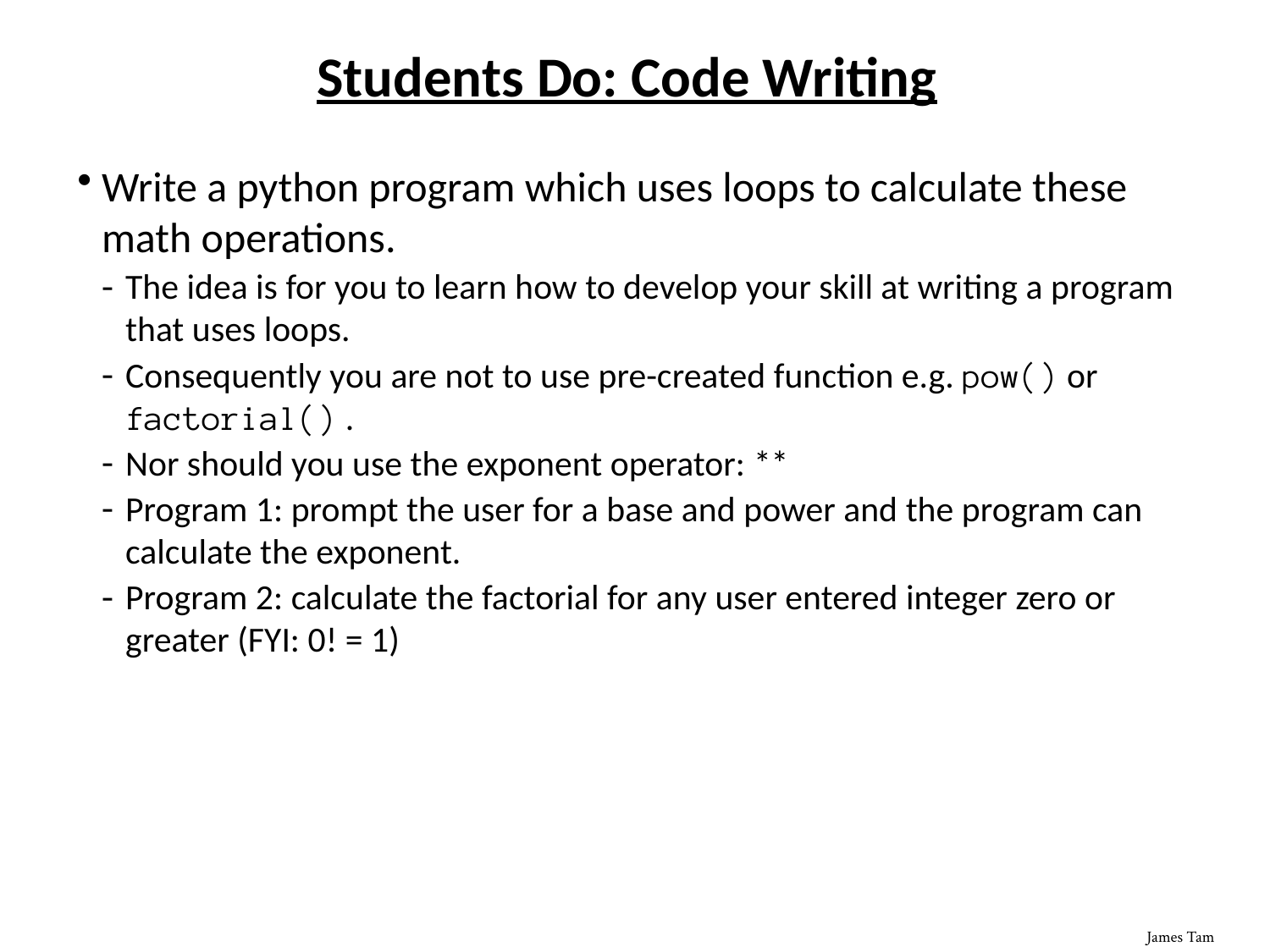

# Students Do: Code Writing
Write a python program which uses loops to calculate these math operations.
The idea is for you to learn how to develop your skill at writing a program that uses loops.
Consequently you are not to use pre-created function e.g. pow() or factorial() .
Nor should you use the exponent operator: **
Program 1: prompt the user for a base and power and the program can calculate the exponent.
Program 2: calculate the factorial for any user entered integer zero or greater (FYI: 0! = 1)